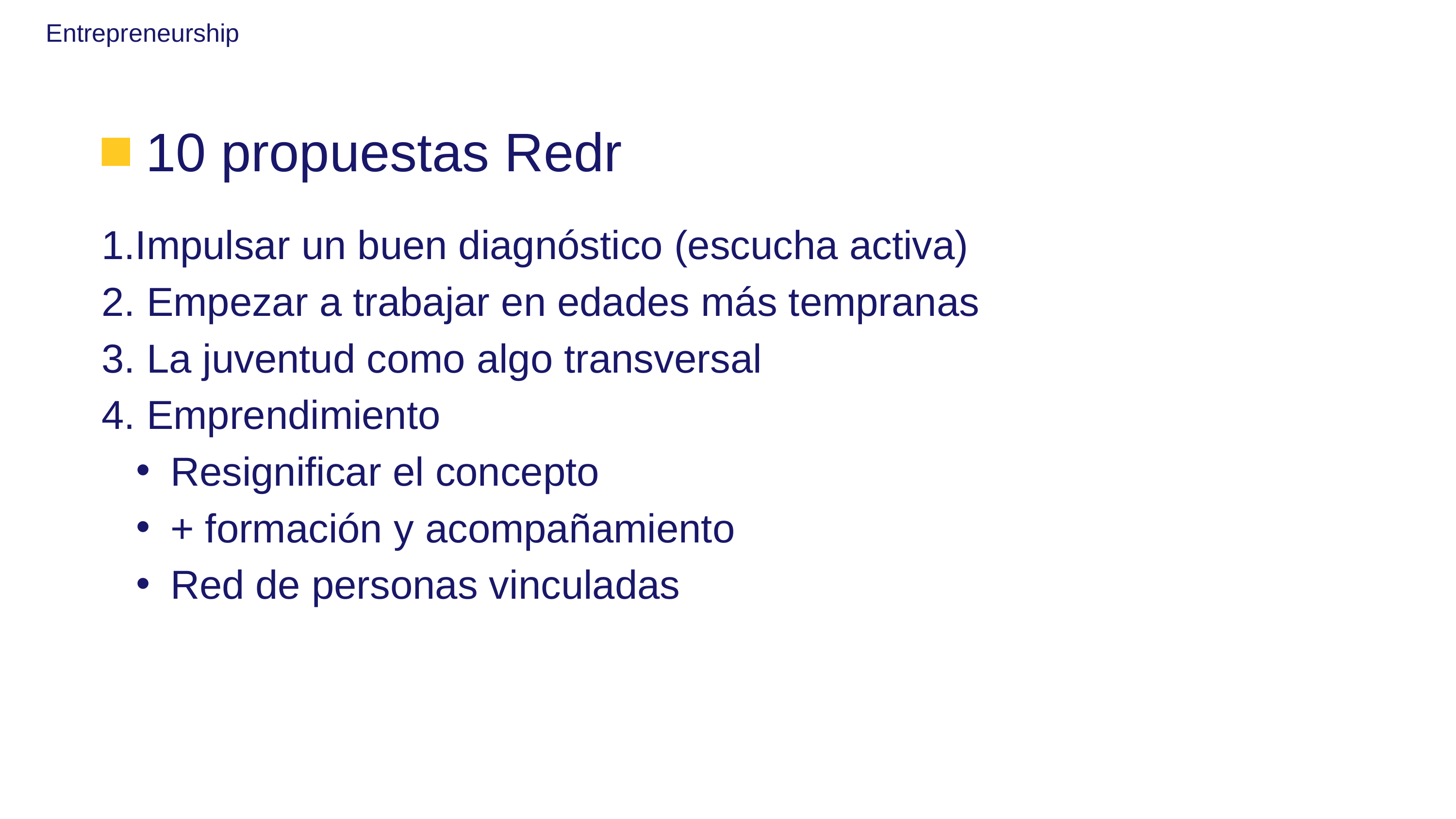

Entrepreneurship
10 propuestas Redr

1.Impulsar un buen diagnóstico (escucha activa)
2. Empezar a trabajar en edades más tempranas
3. La juventud como algo transversal
4. Emprendimiento
Resignificar el concepto
+ formación y acompañamiento
Red de personas vinculadas